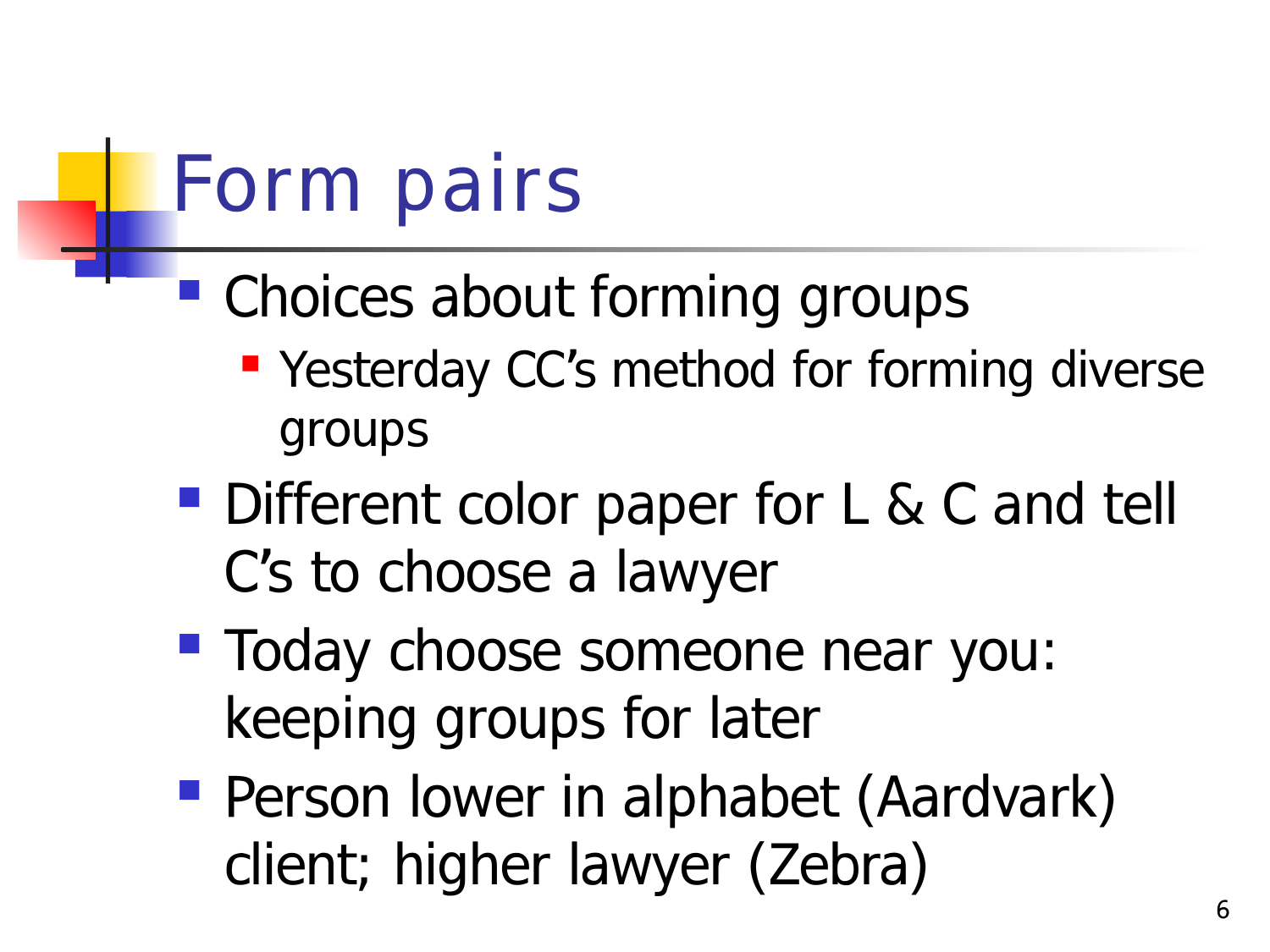

# Form pairs
Choices about forming groups
Yesterday CC’s method for forming diverse groups
Different color paper for L & C and tell C’s to choose a lawyer
Today choose someone near you: keeping groups for later
Person lower in alphabet (Aardvark) client; higher lawyer (Zebra)
6